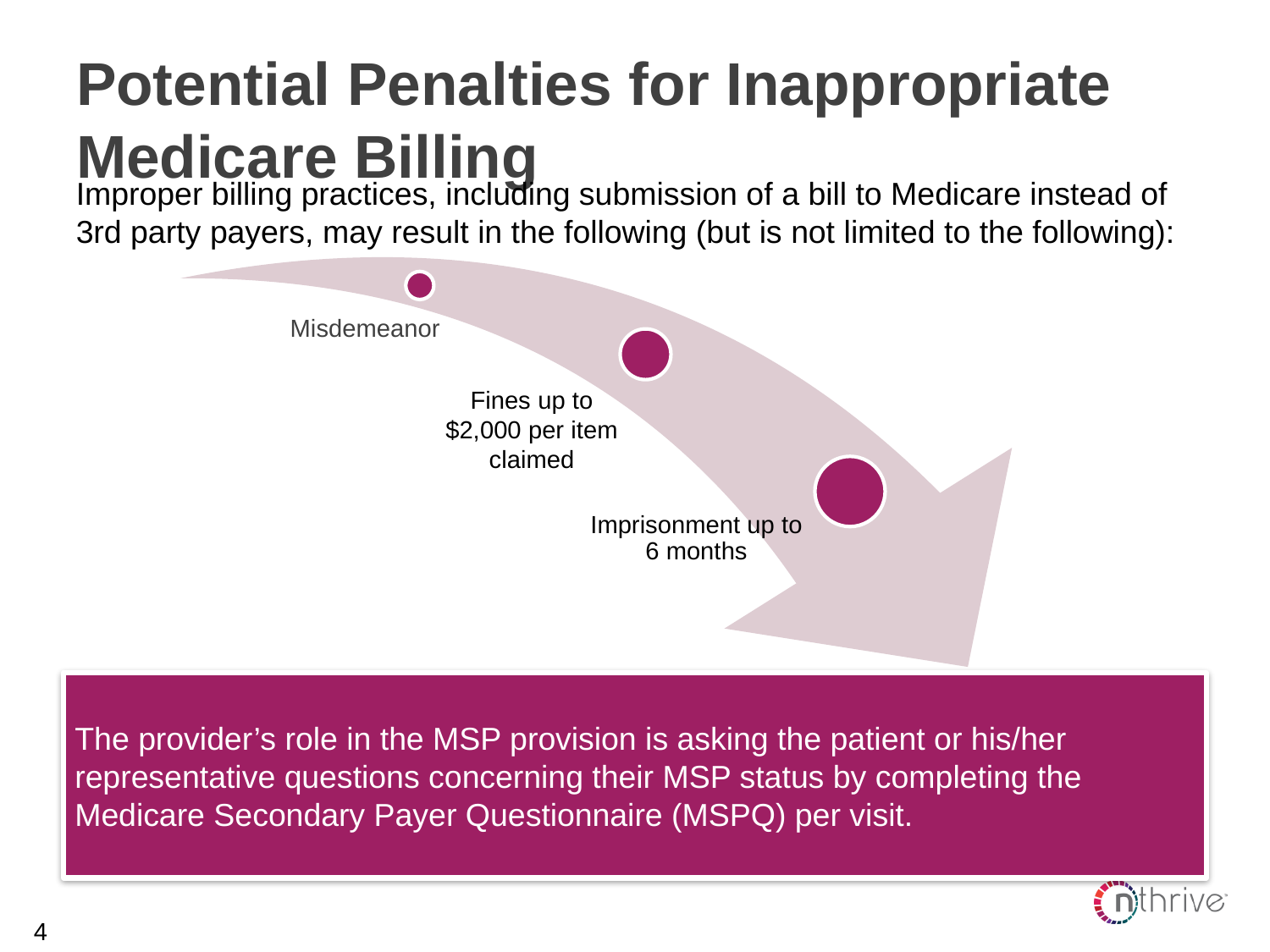

# Potential Penalties for Inappropriate Medicare Billing
Imprisonment up to 6 months

Improper billing practices, including submission of a bill to Medicare instead of 3rd party payers, may result in the following (but is not limited to the following):

Misdemeanor
Fines up to $2,000 per item claimed
The provider’s role in the MSP provision is asking the patient or his/her representative questions concerning their MSP status by completing the Medicare Secondary Payer Questionnaire (MSPQ) per visit.